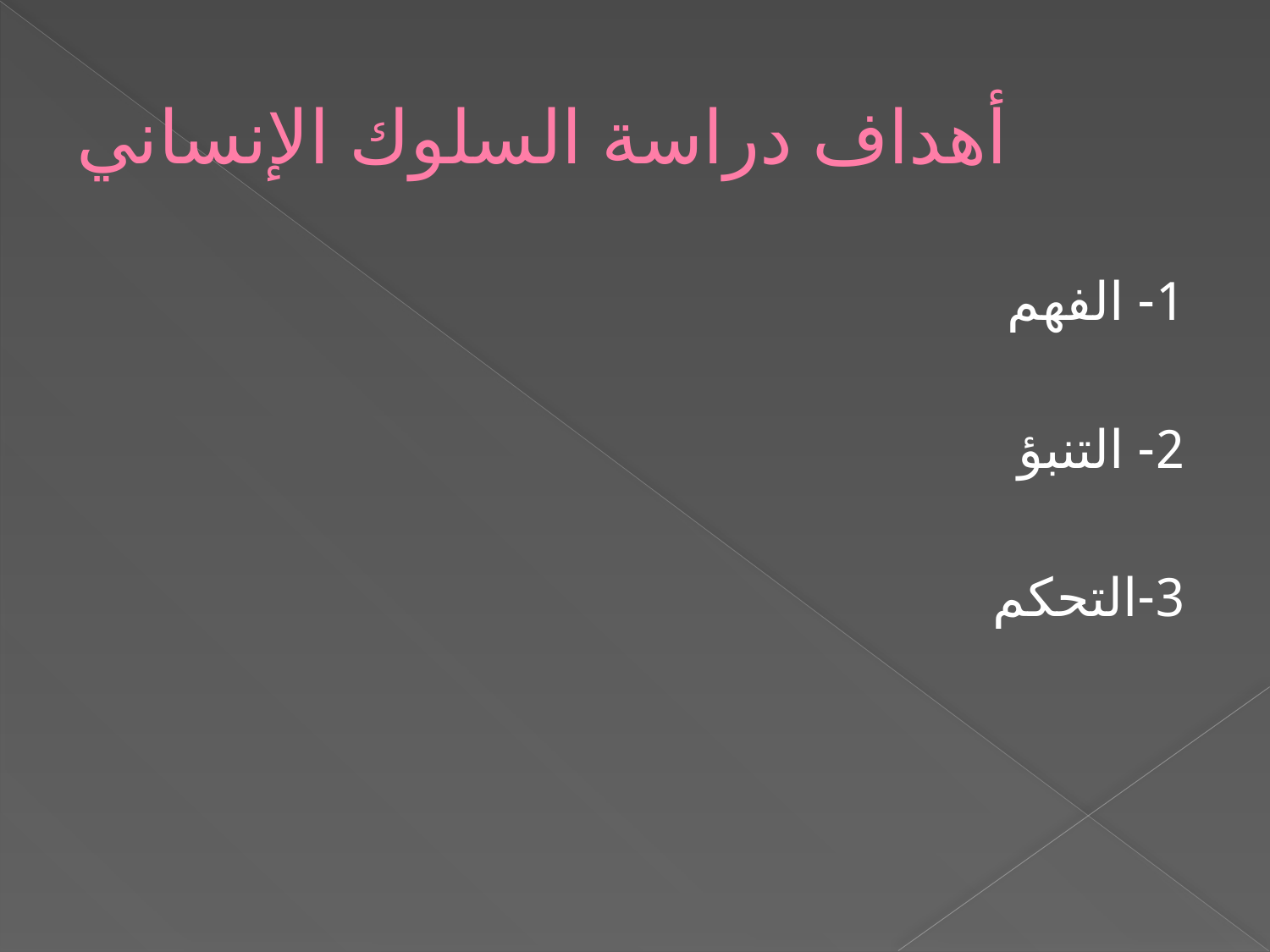

# أهداف دراسة السلوك الإنساني
1- الفهم

2- التنبؤ

3-التحكم